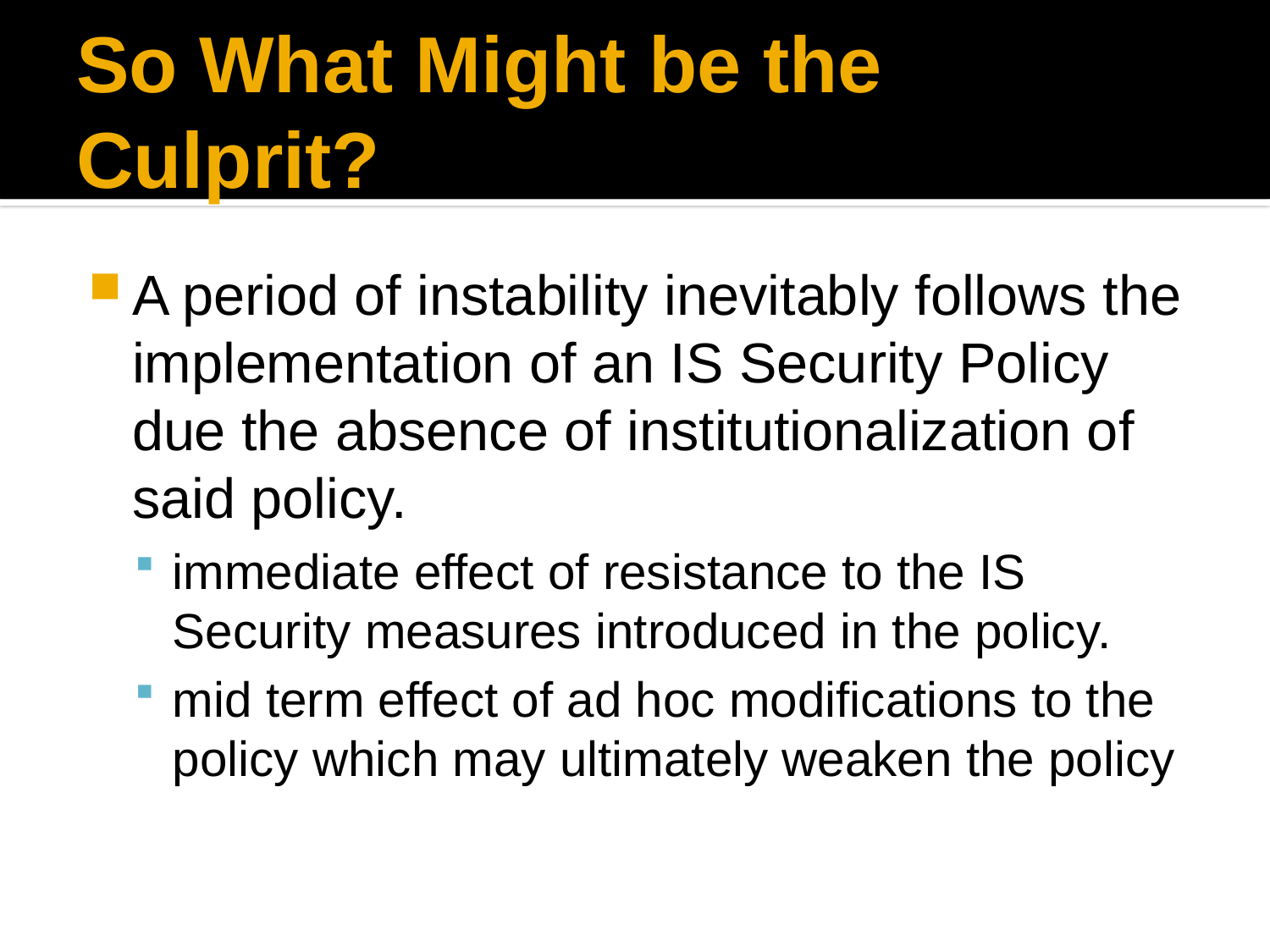

# So What Might be the Culprit?
A period of instability inevitably follows the implementation of an IS Security Policy due the absence of institutionalization of said policy.
immediate effect of resistance to the IS Security measures introduced in the policy.
mid term effect of ad hoc modifications to the policy which may ultimately weaken the policy